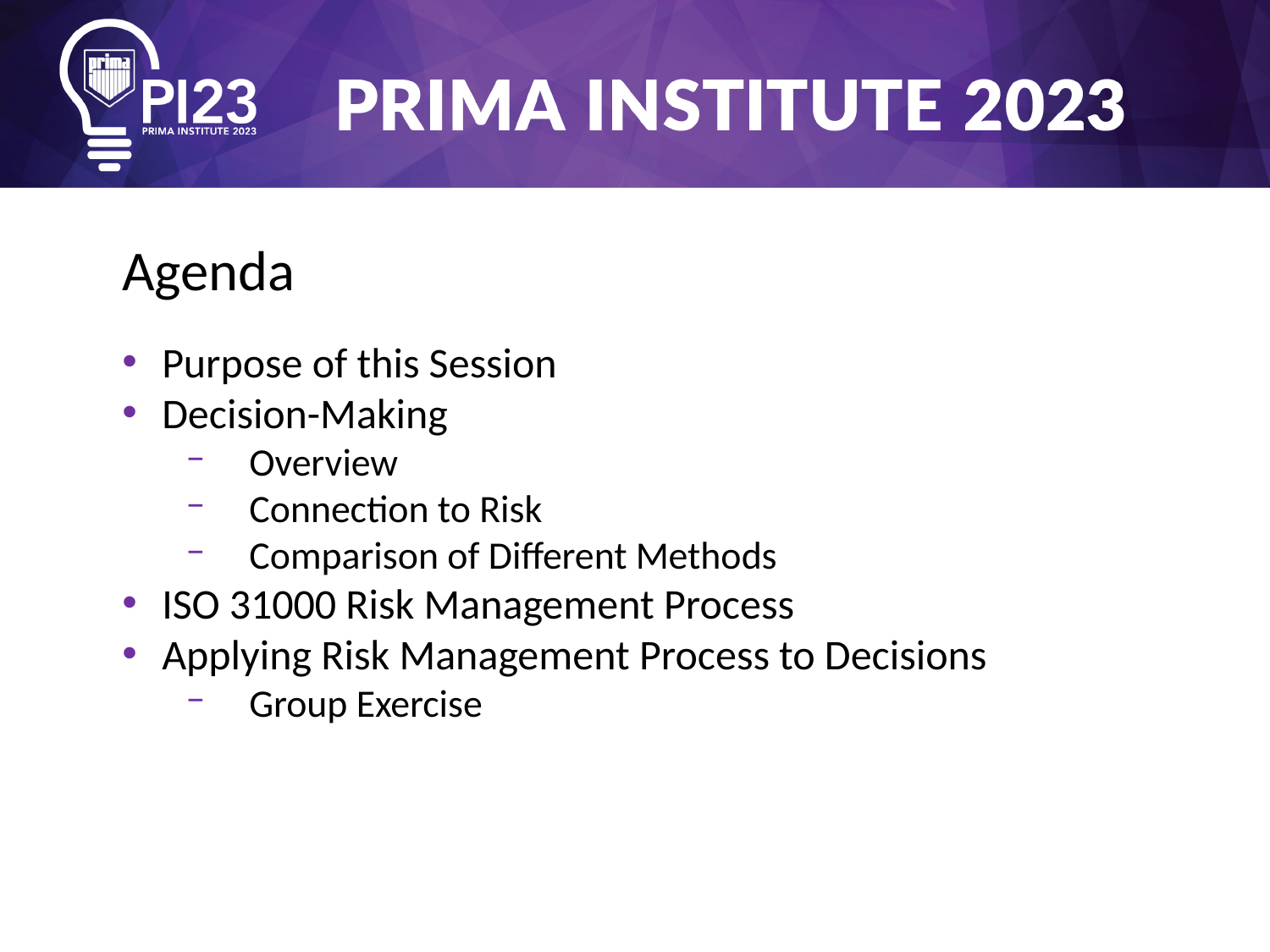

Agenda
Purpose of this Session
Decision-Making
Overview
Connection to Risk
Comparison of Different Methods
ISO 31000 Risk Management Process
Applying Risk Management Process to Decisions
Group Exercise